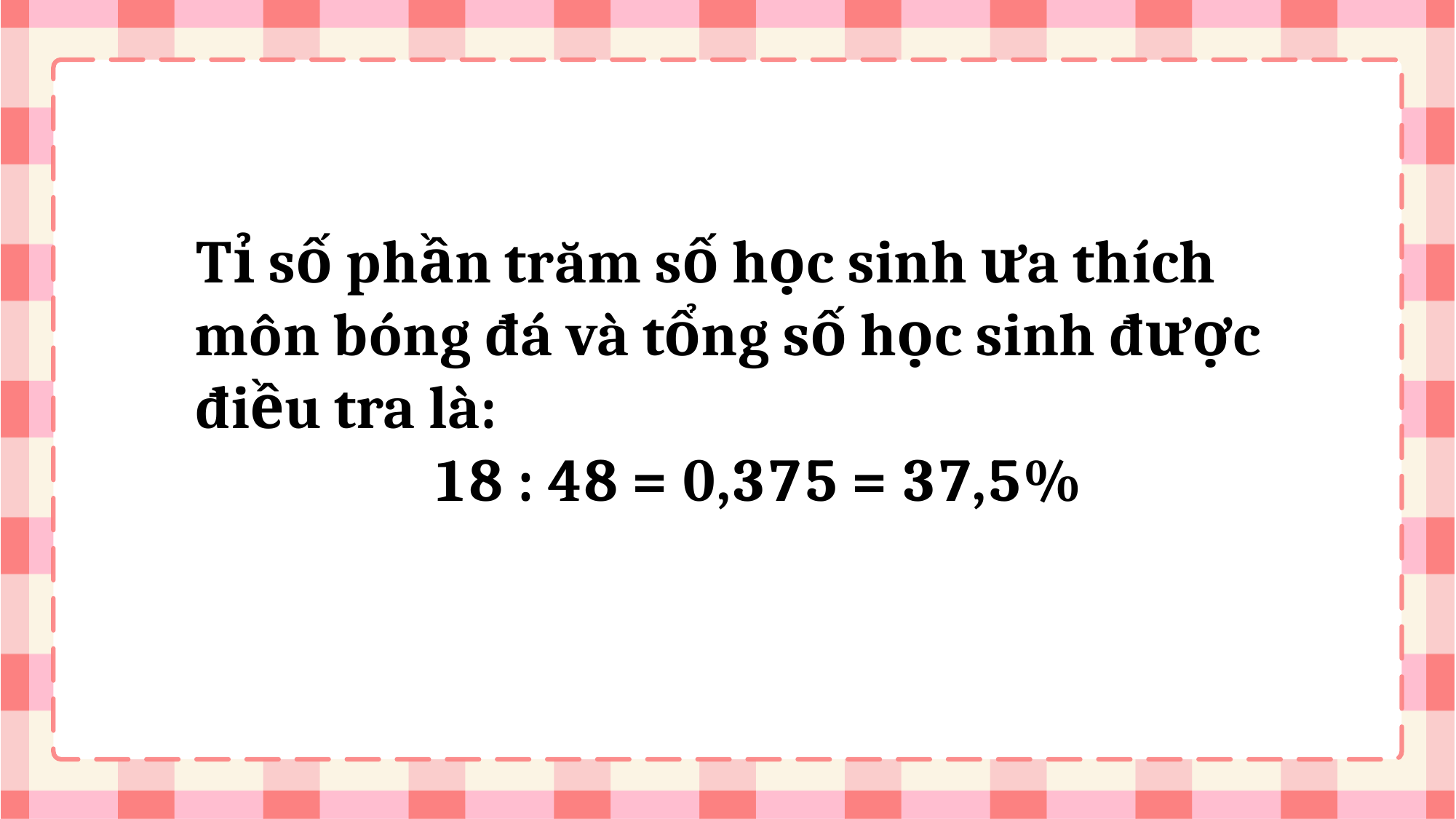

Tỉ số phần trăm số học sinh ưa thích môn bóng đá và tổng số học sinh được điều tra là:
18 : 48 = 0,375 = 37,5%